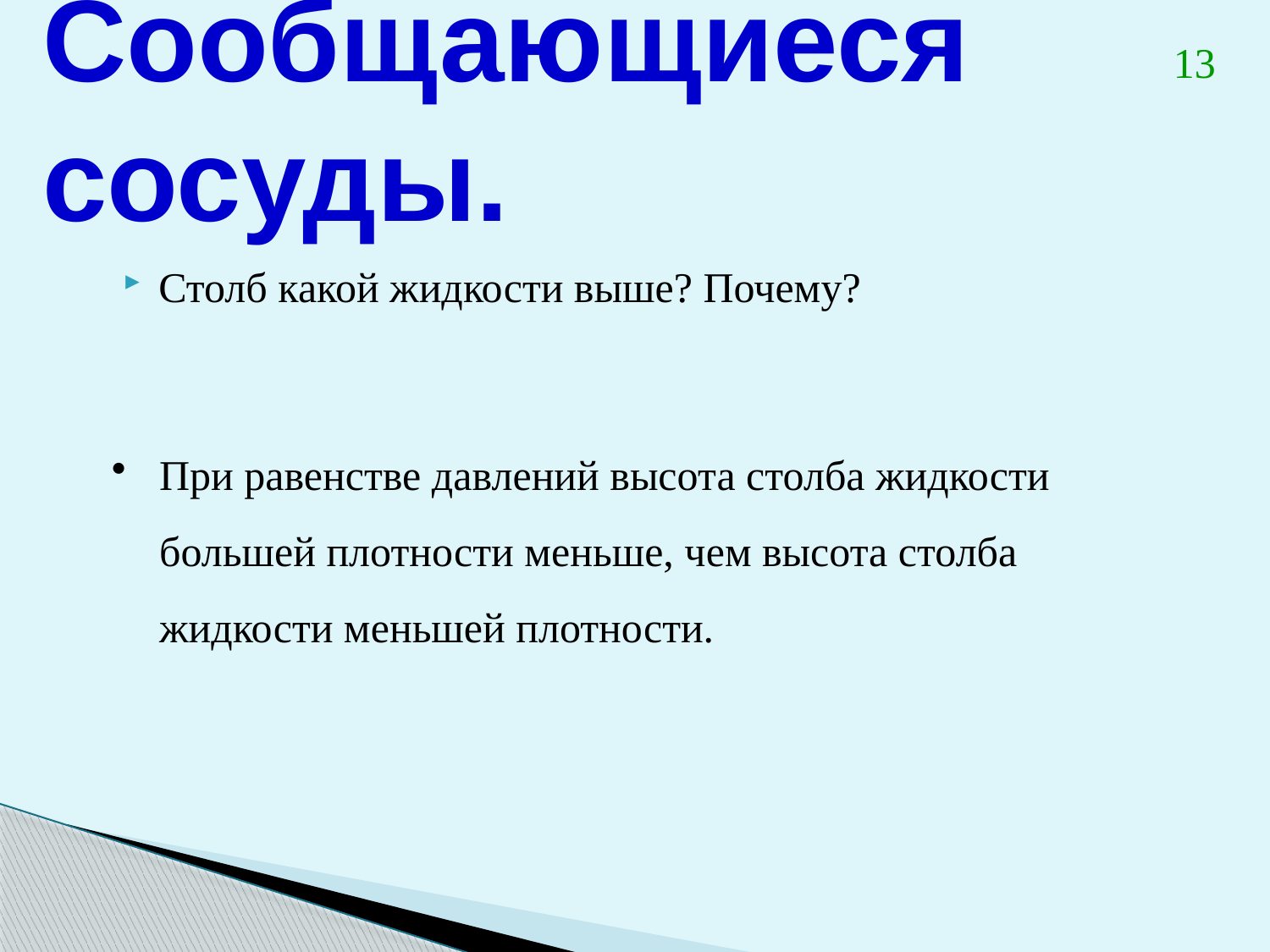

# Сообщающиеся сосуды.
13
Столб какой жидкости выше? Почему?
При равенстве давлений высота столба жидкости большей плотности меньше, чем высота столба жидкости меньшей плотности.